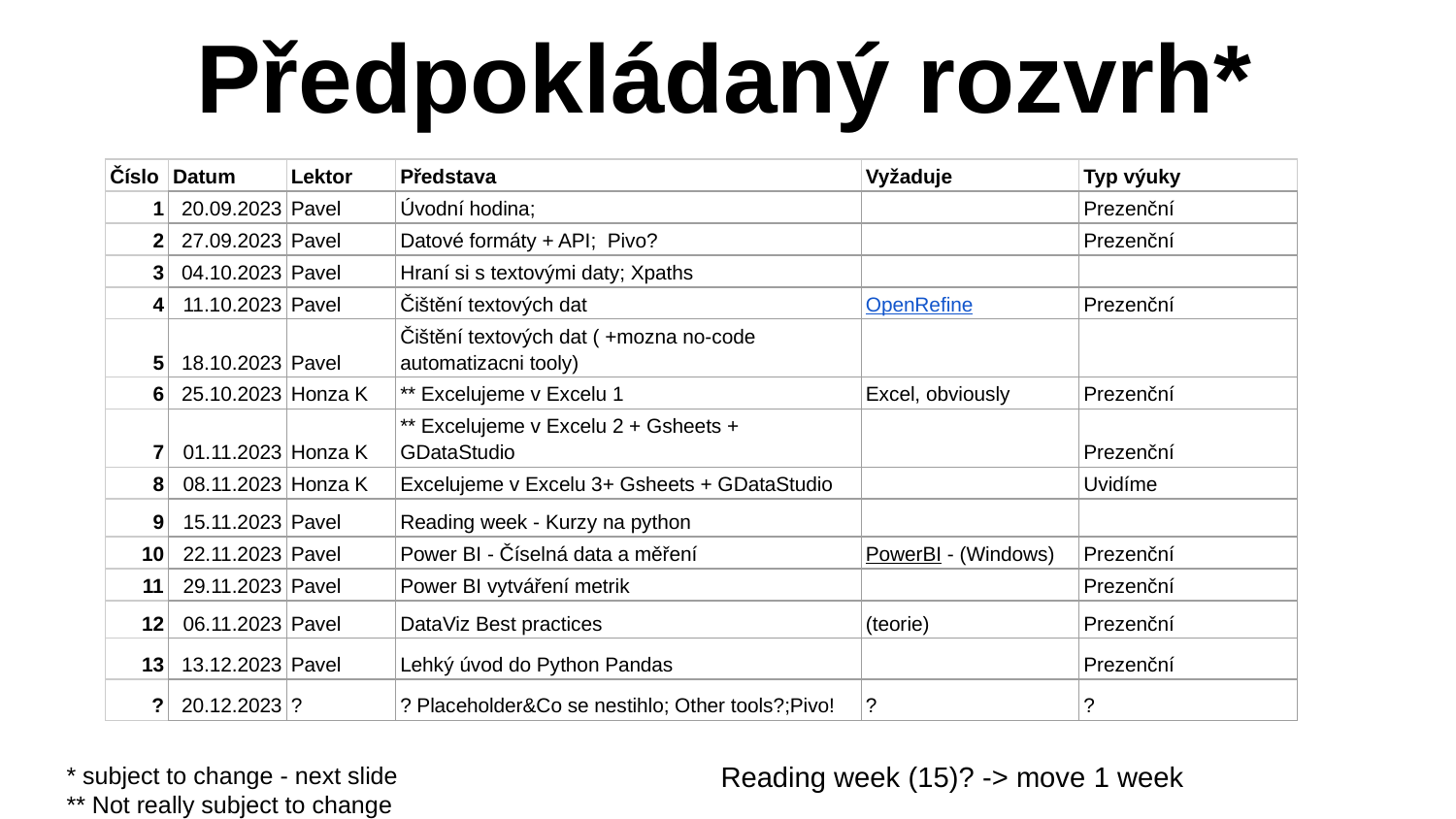

# Předpokládaný rozvrh*
| Číslo | Datum | Lektor | Představa | Vyžaduje | Typ výuky |
| --- | --- | --- | --- | --- | --- |
| 1 | 20.09.2023 | Pavel | Úvodní hodina; |  | Prezenční |
| 2 | 27.09.2023 | Pavel | Datové formáty + API; Pivo? |  | Prezenční |
| 3 | 04.10.2023 | Pavel | Hraní si s textovými daty; Xpaths |  |  |
| 4 | 11.10.2023 | Pavel | Čištění textových dat | OpenRefine | Prezenční |
| 5 | 18.10.2023 | Pavel | Čištění textových dat ( +mozna no-code automatizacni tooly) |  |  |
| 6 | 25.10.2023 | Honza K | \*\* Excelujeme v Excelu 1 | Excel, obviously | Prezenční |
| 7 | 01.11.2023 | Honza K | \*\* Excelujeme v Excelu 2 + Gsheets + GDataStudio |  | Prezenční |
| 8 | 08.11.2023 | Honza K | Excelujeme v Excelu 3+ Gsheets + GDataStudio |  | Uvidíme |
| 9 | 15.11.2023 | Pavel | Reading week - Kurzy na python |  |  |
| 10 | 22.11.2023 | Pavel | Power BI - Číselná data a měření | PowerBI - (Windows) | Prezenční |
| 11 | 29.11.2023 | Pavel | Power BI vytváření metrik |  | Prezenční |
| 12 | 06.11.2023 | Pavel | DataViz Best practices | (teorie) | Prezenční |
| 13 | 13.12.2023 | Pavel | Lehký úvod do Python Pandas |  | Prezenční |
| ? | 20.12.2023 | ? | ? Placeholder&Co se nestihlo; Other tools?;Pivo! | ? | ? |

Reading week (15)? -> move 1 week
* subject to change - next slide
** Not really subject to change